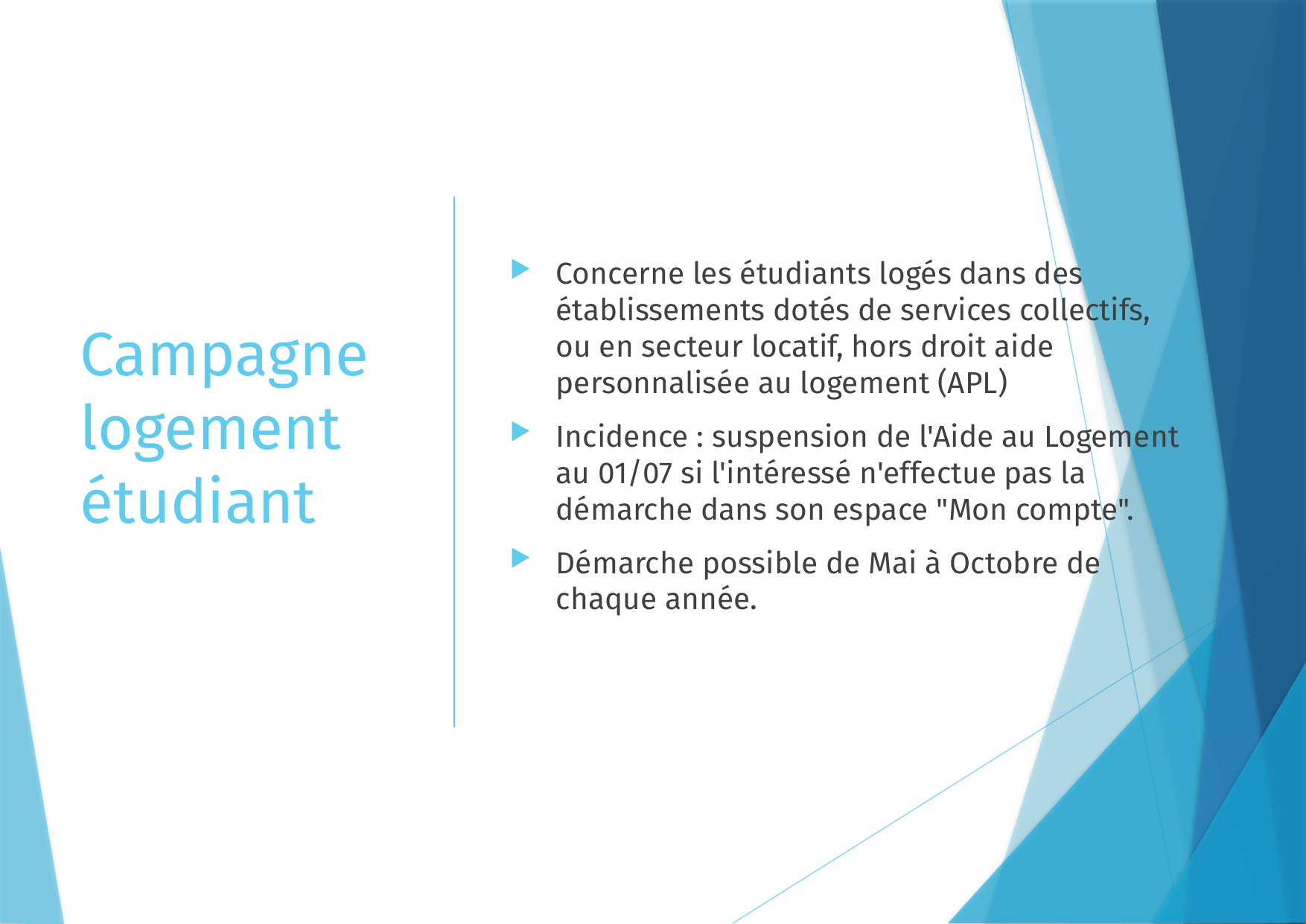

# Campagne logement étudiant

Concerne les étudiants logés dans des établissements dotés de services collectifs, ou en secteur locatif, hors droit aide personnalisée au logement (APL)
Incidence : suspension de l'Aide au Logement au 01/07 si l'intéressé n'effectue pas la démarche dans son espace "Mon compte".
Démarche possible de Mai à Octobre de chaque année.